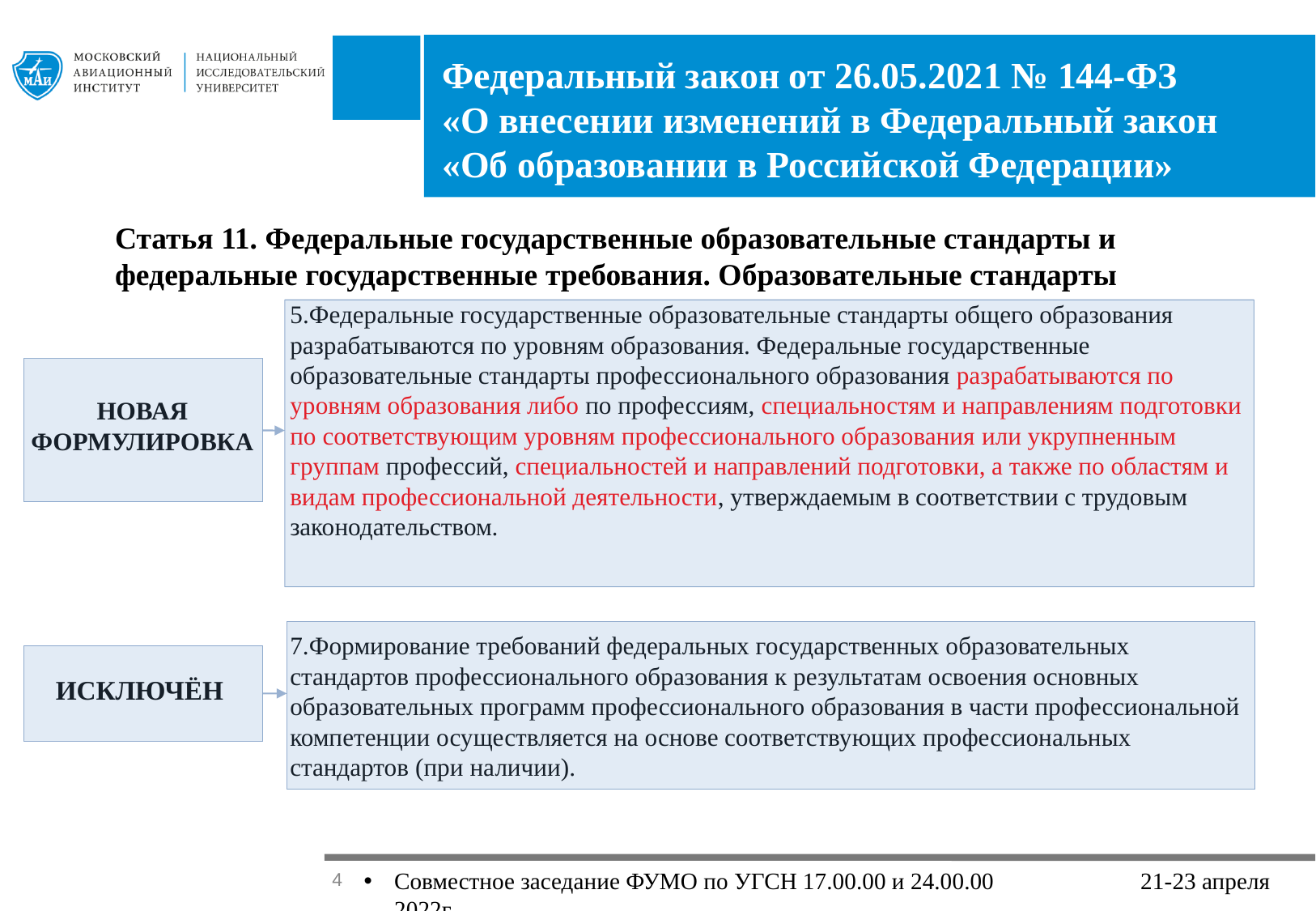

Федеральный закон от 26.05.2021 № 144-ФЗ
«О внесении изменений в Федеральный закон
«Об образовании в Российской Федерации»
Статья 11. Федеральные государственные образовательные стандарты и федеральные государственные требования. Образовательные стандарты
# 5.Федеральные государственные образовательные стандарты общего образования разрабатываются по уровням образования. Федеральные государственные образовательные стандарты профессионального образования разрабатываются по уровням образования либо по профессиям, специальностям и направлениям подготовки по соответствующим уровням профессионального образования или укрупненным группам профессий, специальностей и направлений подготовки, а также по областям и видам профессиональной деятельности, утверждаемым в соответствии с трудовым законодательством. 7.Формирование требований федеральных государственных образовательных стандартов профессионального образования к результатам освоения основных образовательных программ профессионального образования в части профессиональной компетенции осуществляется на основе соответствующих профессиональных стандартов (при наличии). и

НОВАЯ ФОРМУЛИРОВКА

ИСКЛЮЧЁН

Совместное заседание ФУМО по УГСН 17.00.00 и 24.00.00                         21-23 апреля 2022г.

4